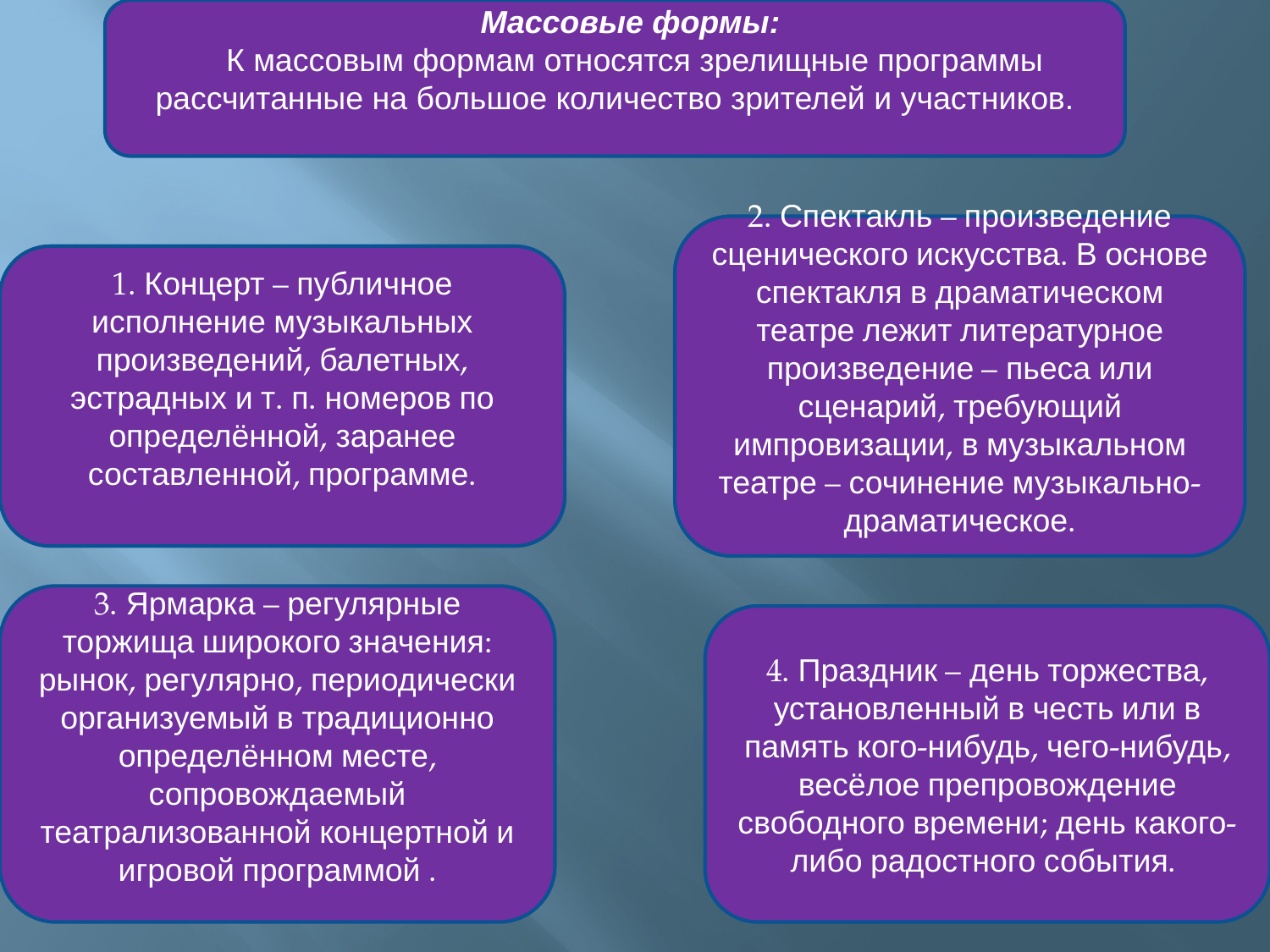

Массовые формы:
 К массовым формам относятся зрелищные программы рассчитанные на большое количество зрителей и участников.

2. Спектакль – произведение сценического искусства. В основе спектакля в драматическом театре лежит литературное произведение – пьеса или сценарий, требующий импровизации, в музыкальном театре – сочинение музыкально-драматическое.

1. Концерт – публичное исполнение музыкальных произведений, балетных, эстрадных и т. п. номеров по определённой, заранее составленной, программе.

3. Ярмарка – регулярные торжища широкого значения: рынок, регулярно, периодически организуемый в традиционно определённом месте, сопровождаемый театрализованной концертной и игровой программой .

4. Праздник – день торжества, установленный в честь или в память кого-нибудь, чего-нибудь, весёлое препровождение свободного времени; день какого-либо радостного события.